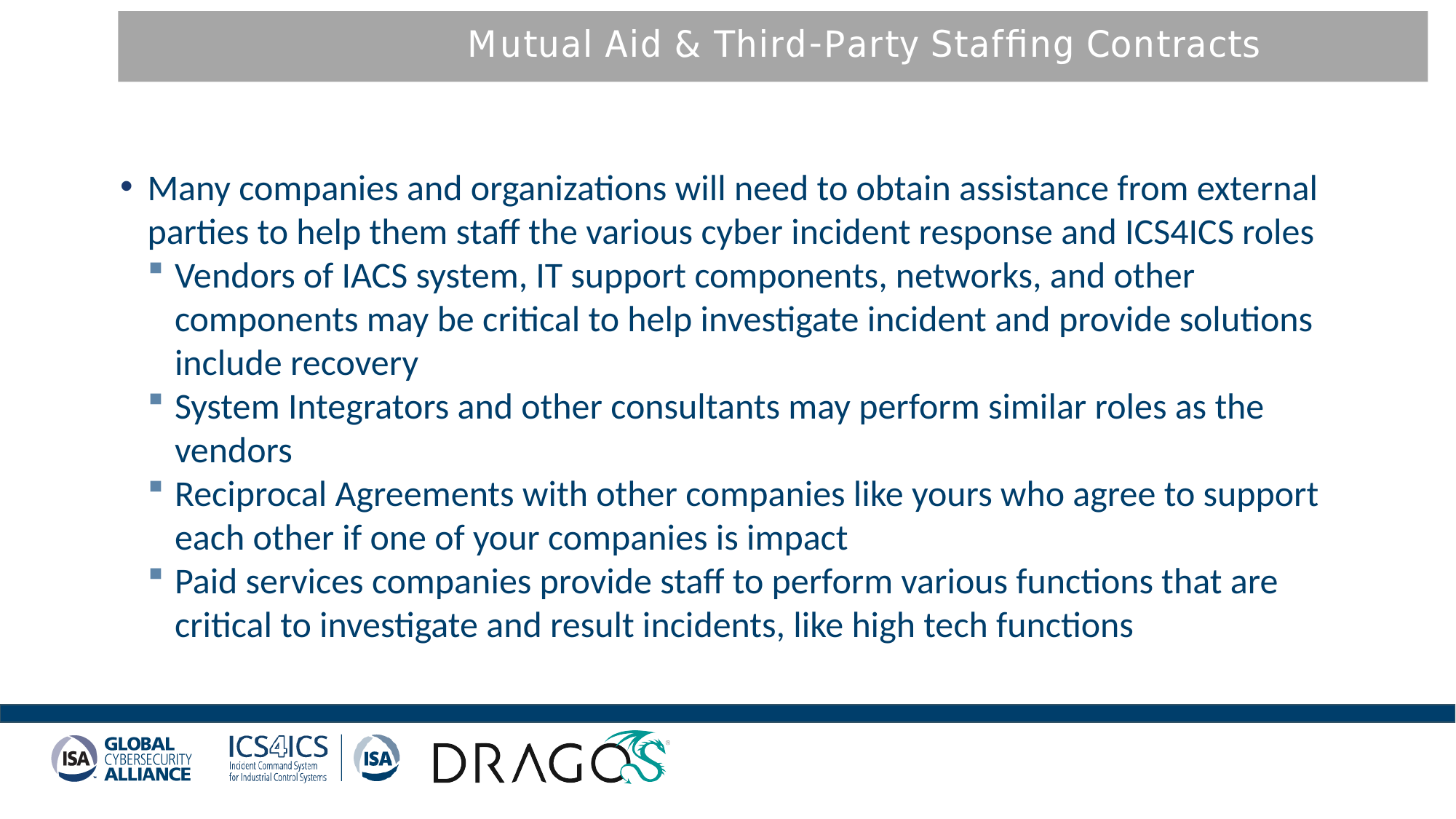

# Mutual Aid & Third-Party Staffing Contracts
Many companies and organizations will need to obtain assistance from external parties to help them staff the various cyber incident response and ICS4ICS roles
Vendors of IACS system, IT support components, networks, and other components may be critical to help investigate incident and provide solutions include recovery
System Integrators and other consultants may perform similar roles as the vendors
Reciprocal Agreements with other companies like yours who agree to support each other if one of your companies is impact
Paid services companies provide staff to perform various functions that are critical to investigate and result incidents, like high tech functions